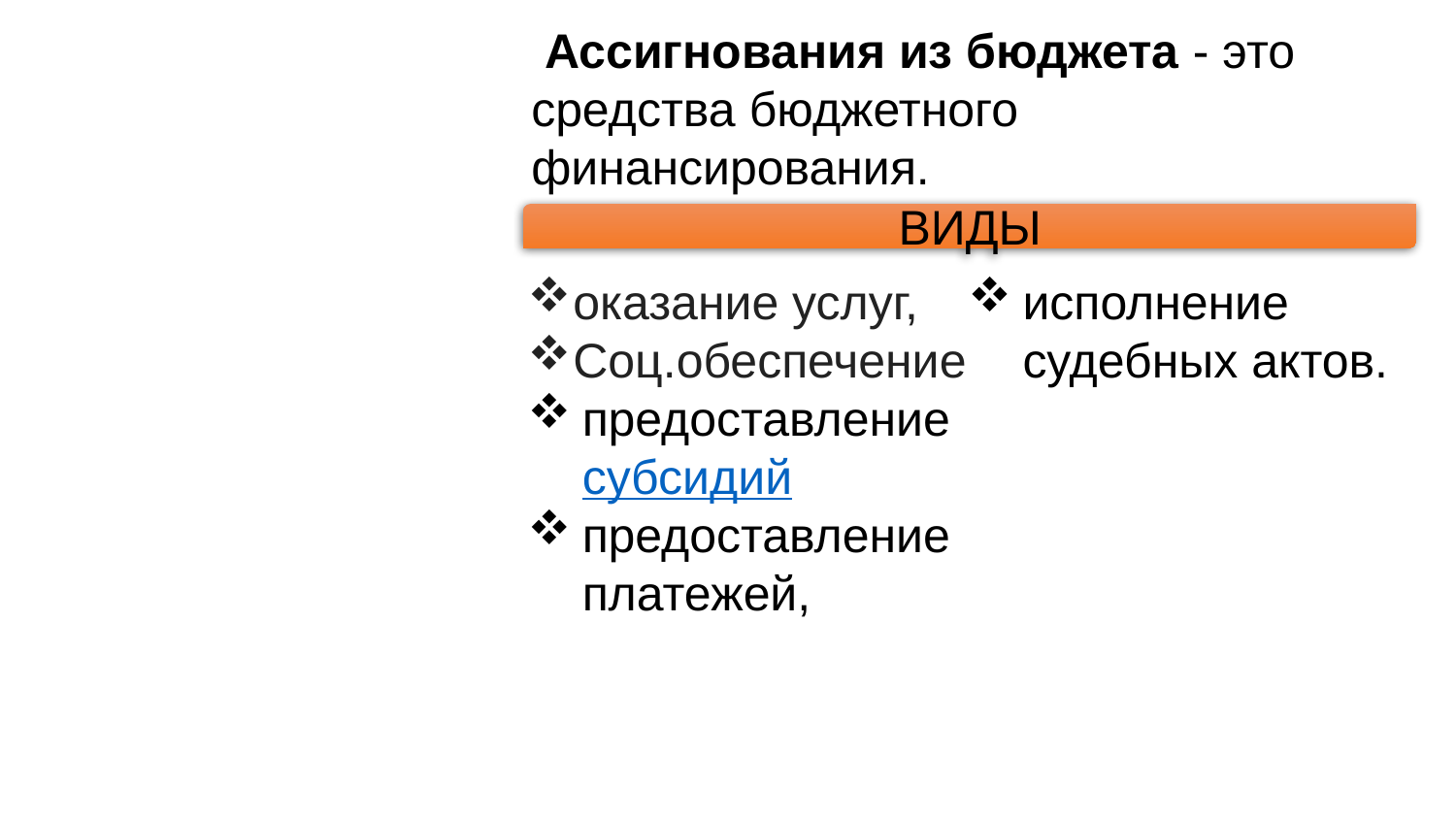

Ассигнования из бюджета - это средства бюджетного финансирования.
ВИДЫ
оказание услуг,
Соц.обеспечение
предоставление субсидий
предоставление платежей,

исполнение судебных актов.